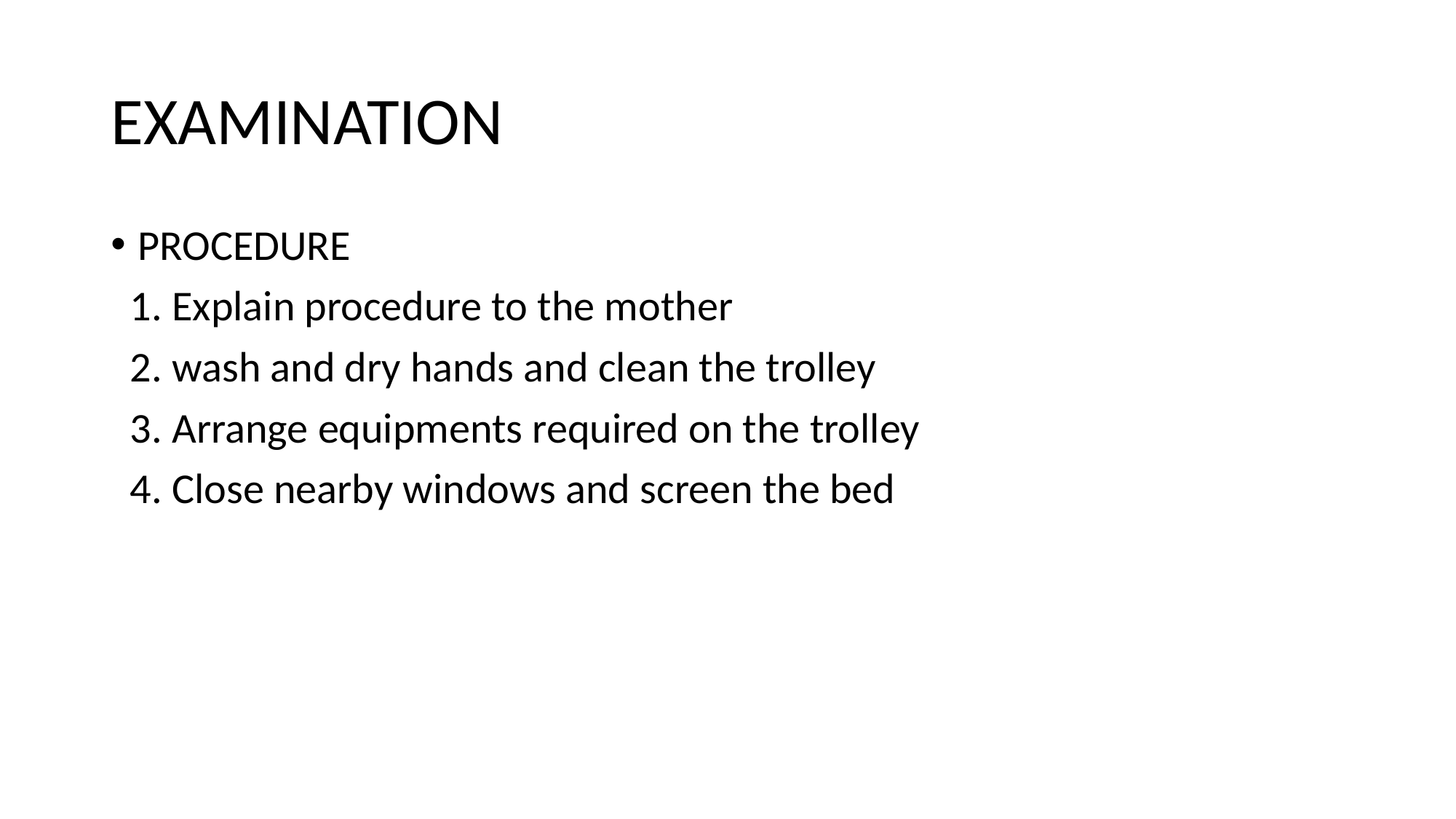

# EXAMINATION
PROCEDURE
  1. Explain procedure to the mother
  2. wash and dry hands and clean the trolley
  3. Arrange equipments required on the trolley
  4. Close nearby windows and screen the bed